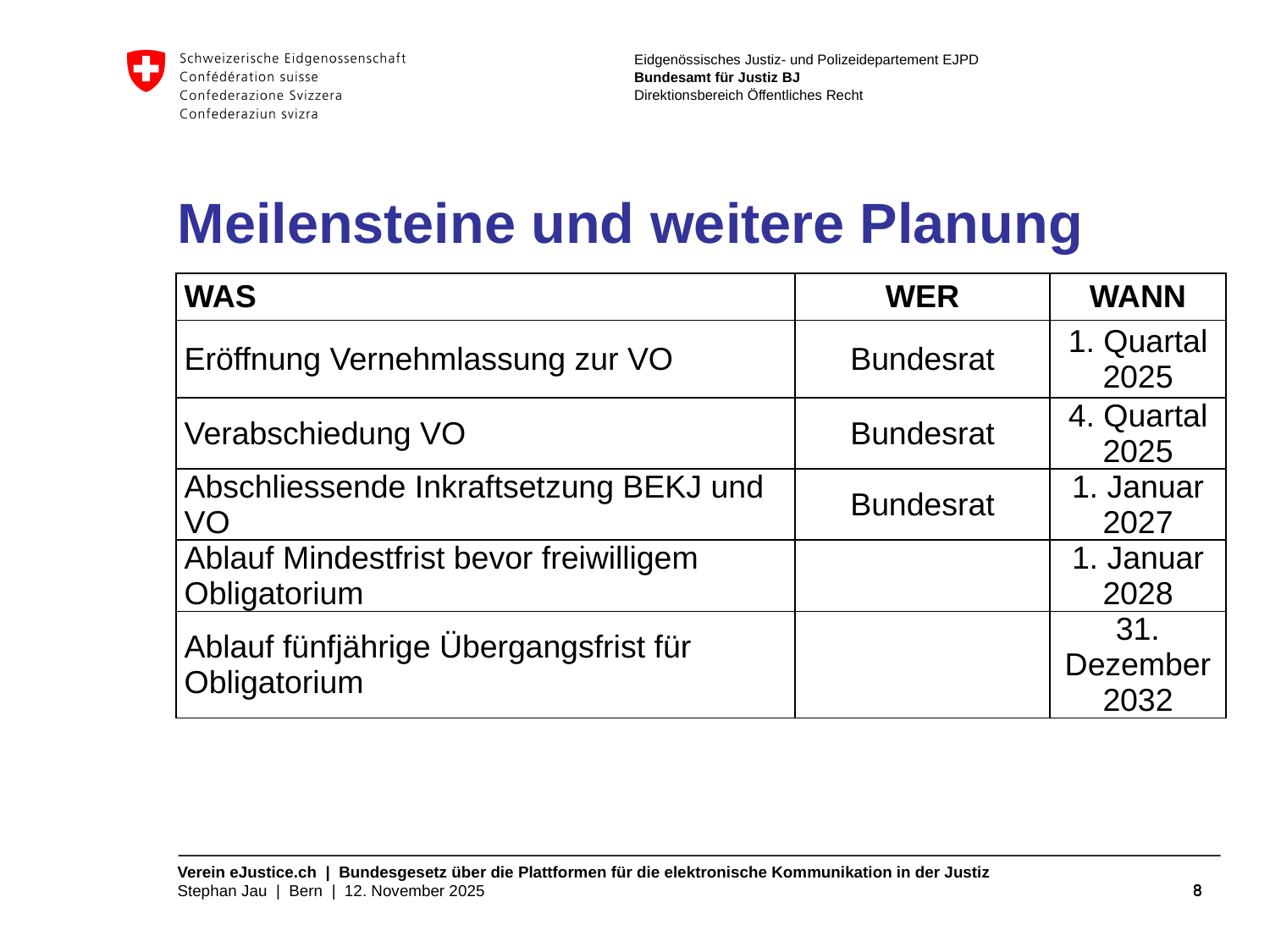

# Meilensteine und weitere Planung
| WAS | WER | WANN |
| --- | --- | --- |
| Eröffnung Vernehmlassung zur VO | Bundesrat | 1. Quartal 2025 |
| Verabschiedung VO | Bundesrat | 4. Quartal 2025 |
| Abschliessende Inkraftsetzung BEKJ und VO | Bundesrat | 1. Januar 2027 |
| Ablauf Mindestfrist bevor freiwilligem Obligatorium |  | 1. Januar 2028 |
| Ablauf fünfjährige Übergangsfrist für Obligatorium |  | 31. Dezember 2032 |
8
8